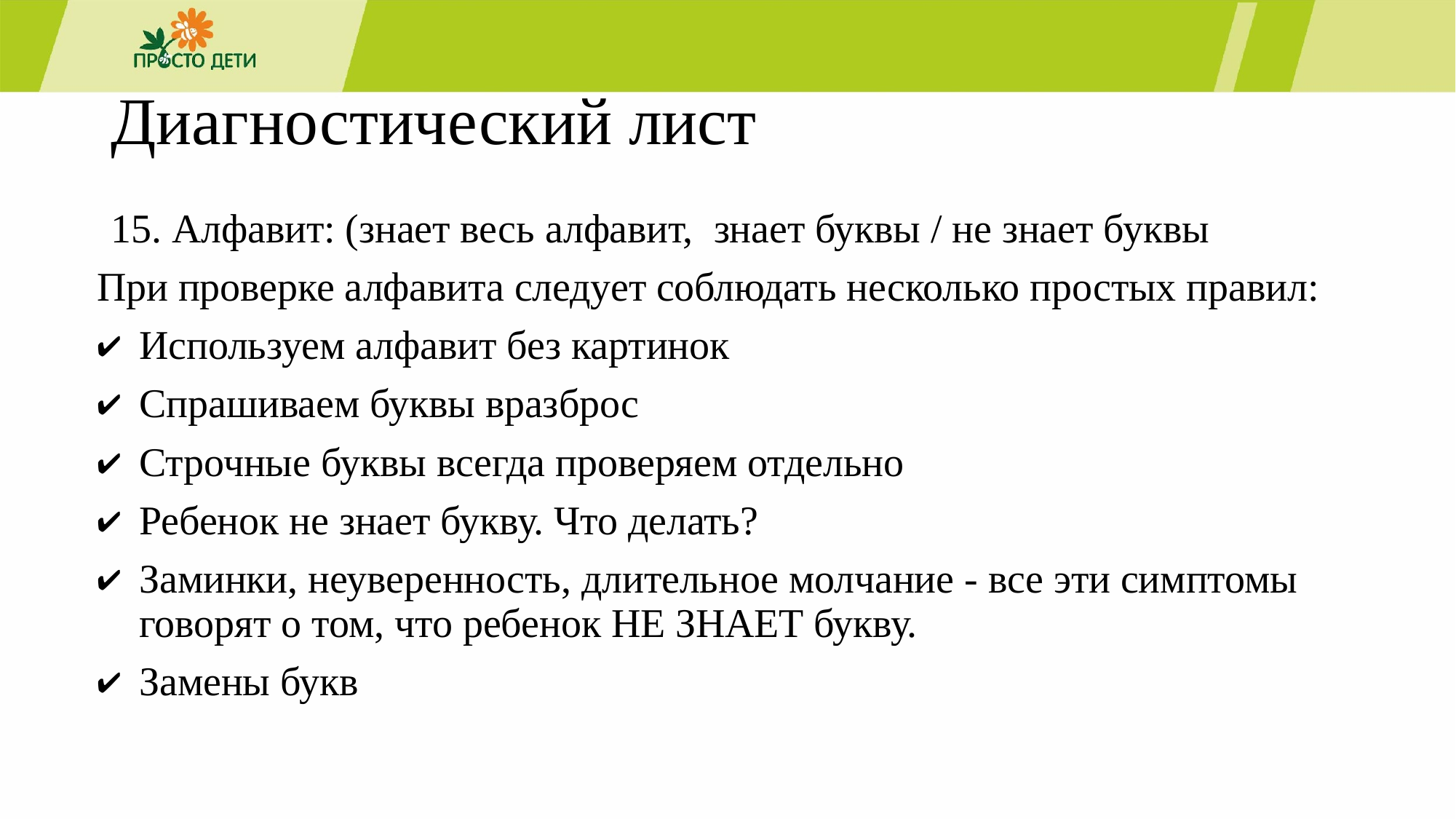

# Диагностический лист
15. Алфавит: (знает весь алфавит,  знает буквы / не знает буквы
При проверке алфавита следует соблюдать несколько простых правил:
Используем алфавит без картинок
Спрашиваем буквы вразброс
Строчные буквы всегда проверяем отдельно
Ребенок не знает букву. Что делать?
Заминки, неуверенность, длительное молчание - все эти симптомы говорят о том, что ребенок НЕ ЗНАЕТ букву.
Замены букв